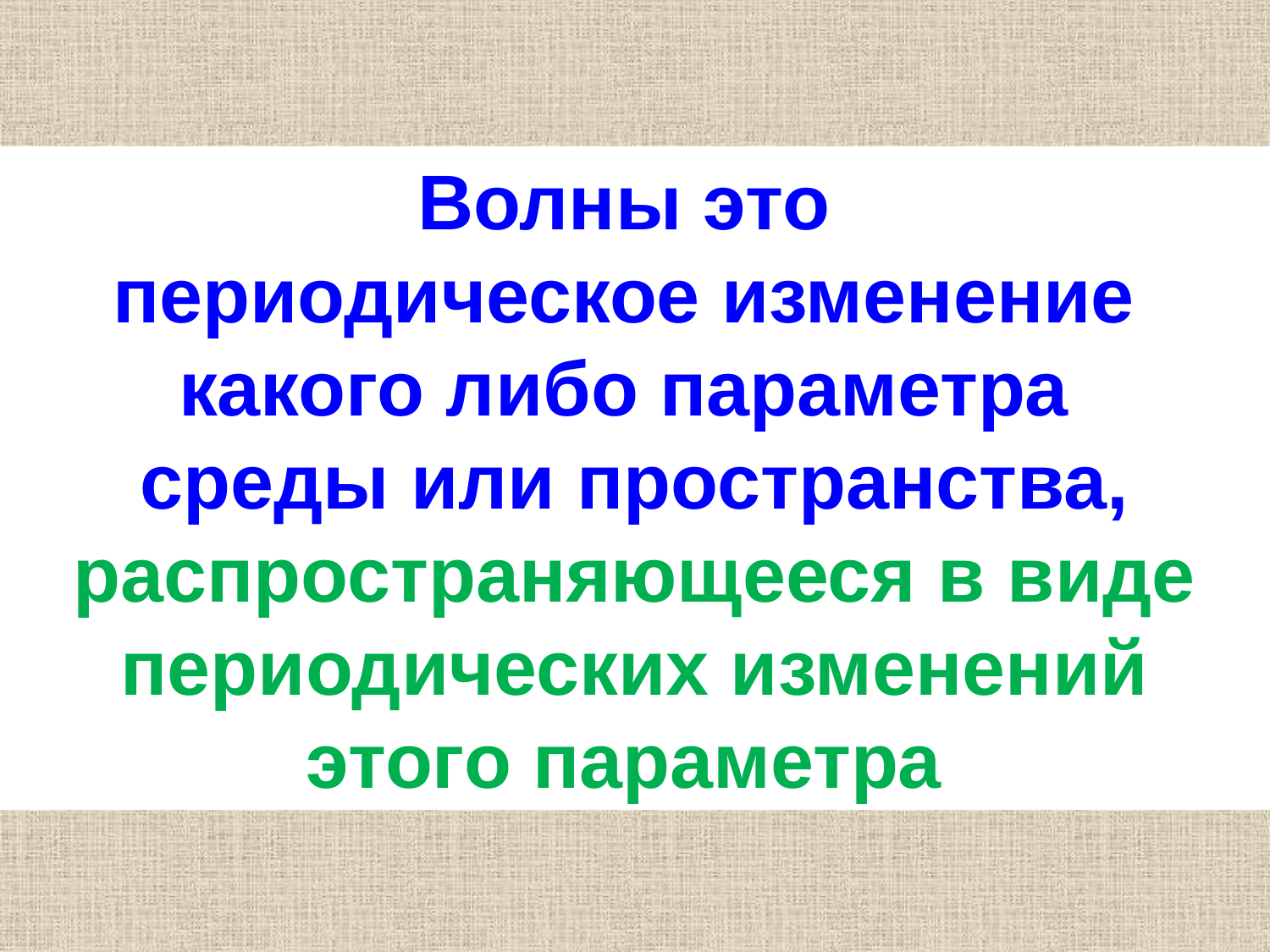

Волны это
периодическое изменение
какого либо параметра
среды или пространства, распространяющееся в виде периодических изменений этого параметра